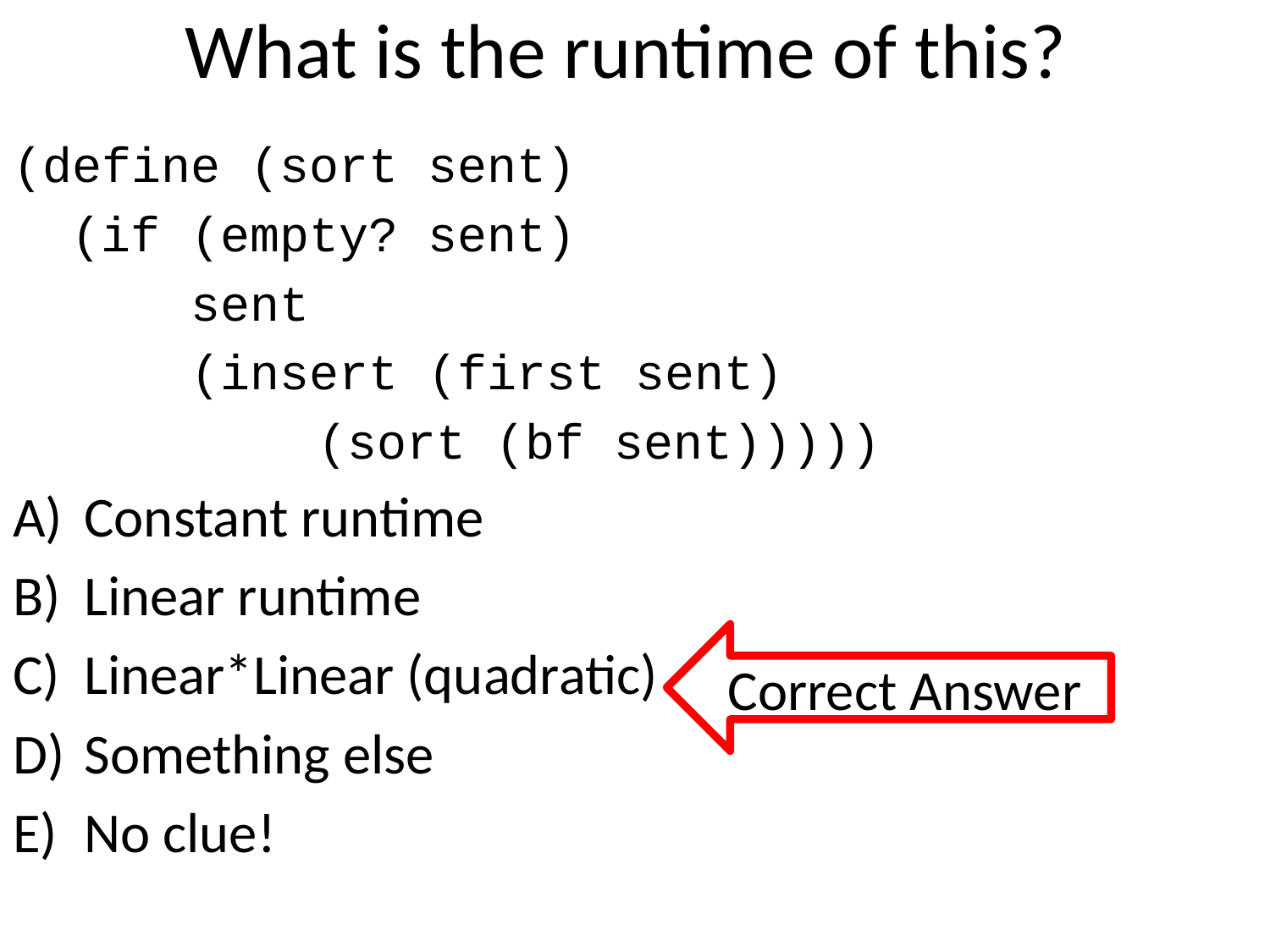

# What is the runtime of this?
(define (sort sent)
  (if (empty? sent)
      sent
      (insert (first sent)
	      (sort (bf sent)))))
Constant runtime
Linear runtime
Linear*Linear (quadratic)
Something else
No clue!

Correct Answer